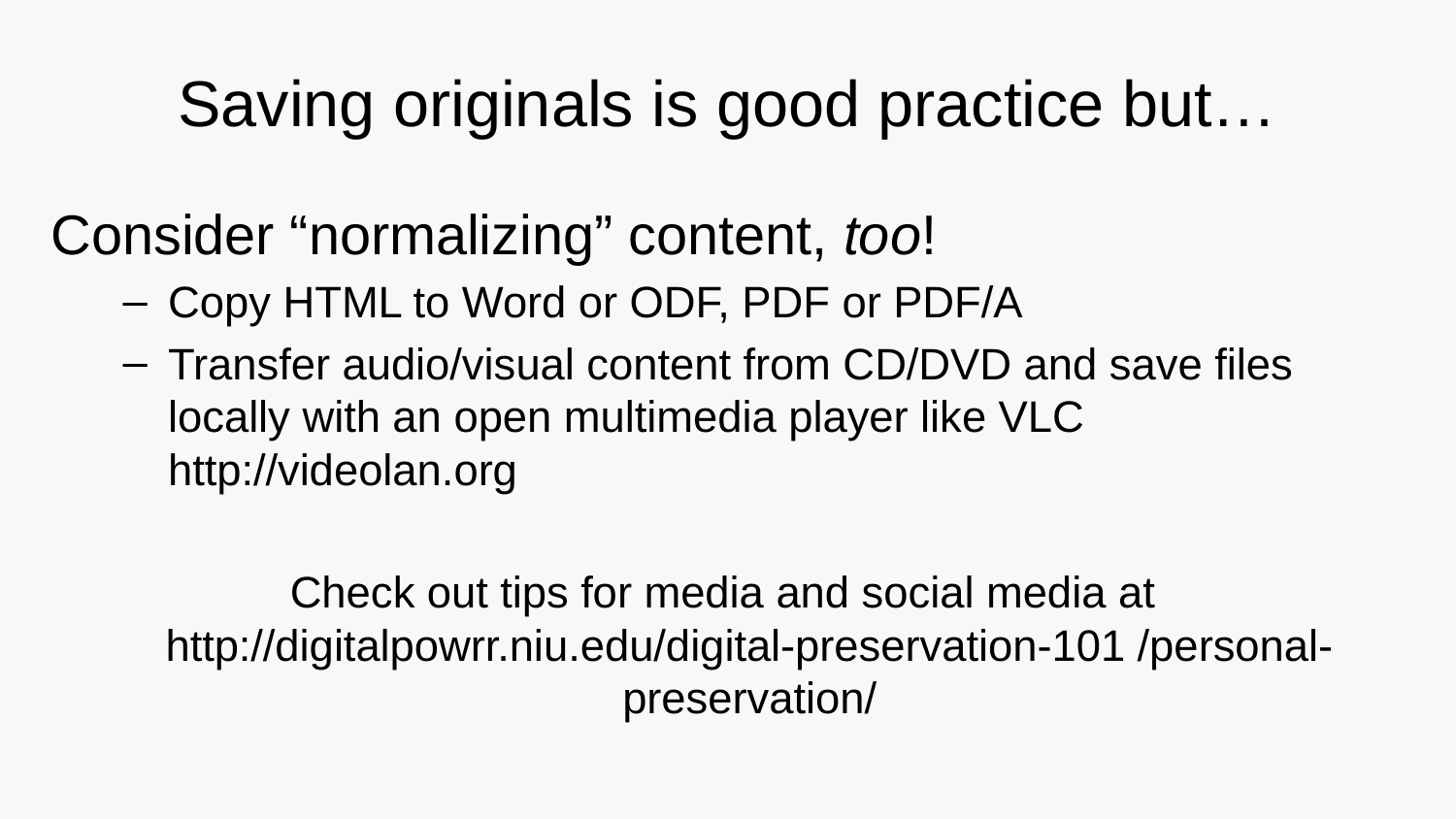

# Saving originals is good practice but…
Consider “normalizing” content, too!
Copy HTML to Word or ODF, PDF or PDF/A
Transfer audio/visual content from CD/DVD and save files locally with an open multimedia player like VLC http://videolan.org

Check out tips for media and social media at http://digitalpowrr.niu.edu/digital-preservation-101 /personal-preservation/